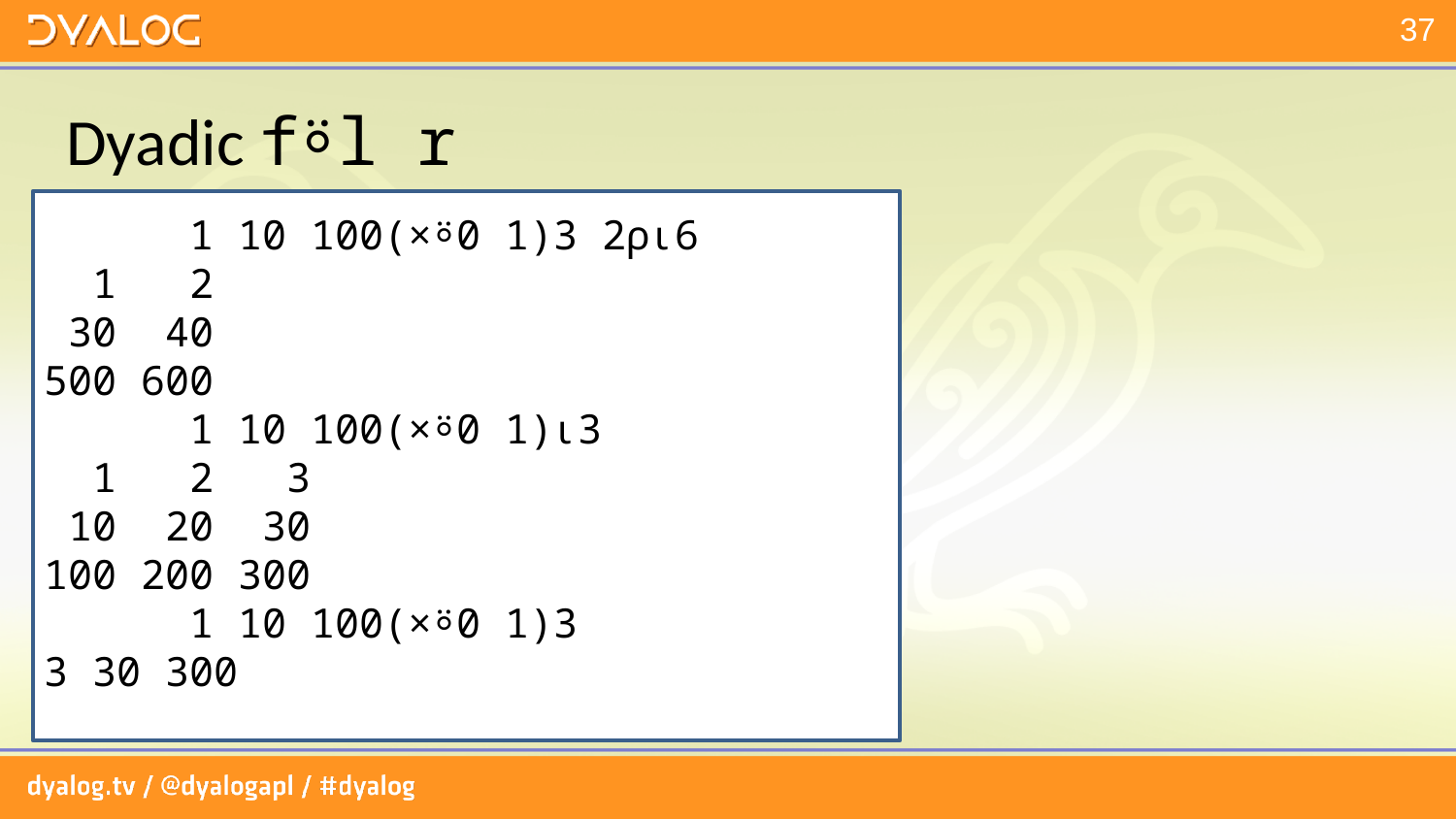

# Dyadic f⍤l r

      1 10 100(×⍤0 1)3 2⍴⍳6
  1   2
 30  40
500 600
      1 10 100(×⍤0 1)⍳3
  1   2   3
 10  20  30
100 200 300
      1 10 100(×⍤0 1)3
3 30 300